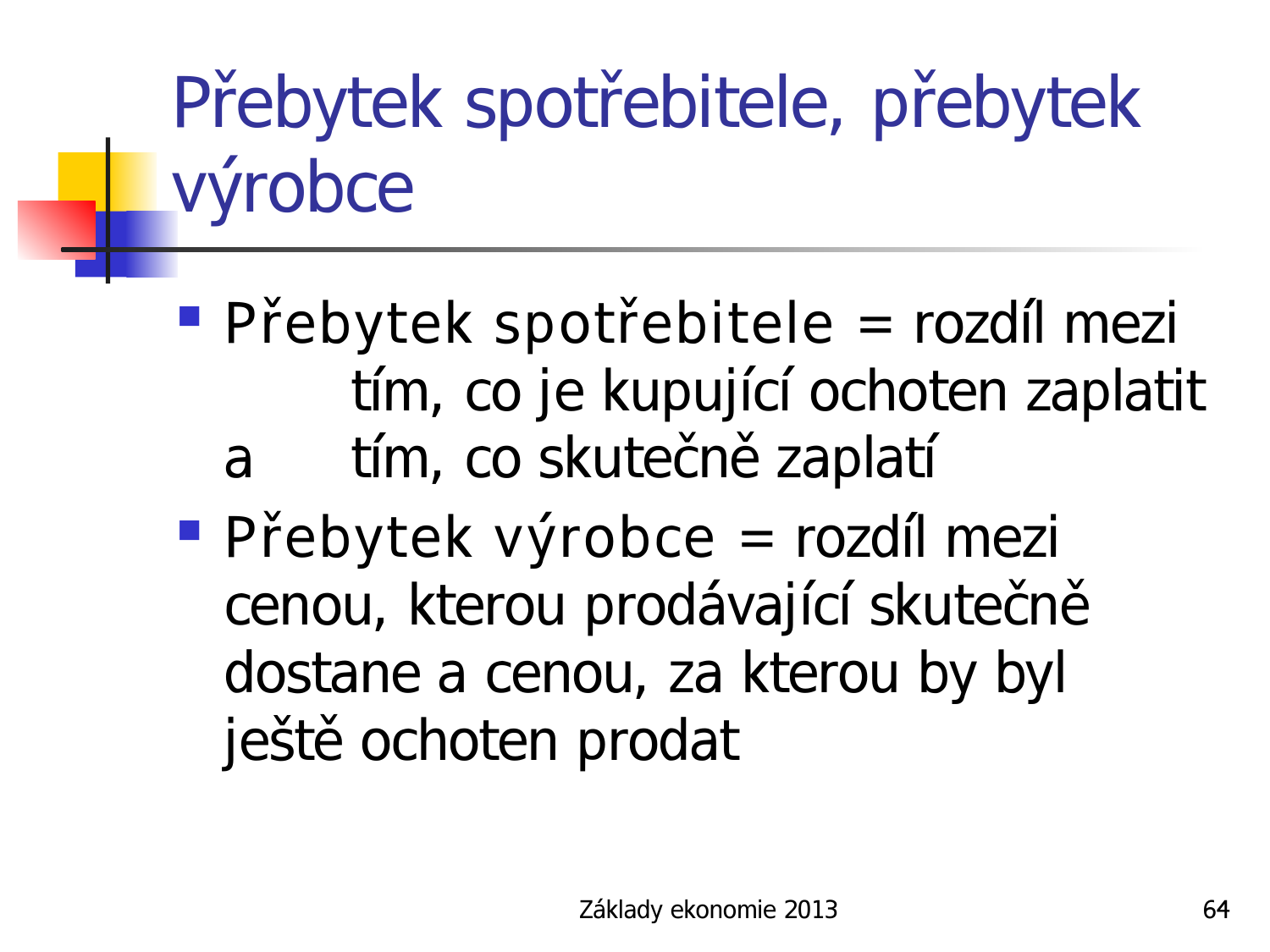

# Přebytek spotřebitele, přebytek výrobce
Přebytek spotřebitele = rozdíl mezi 	tím, co je kupující ochoten zaplatit a 	tím, co skutečně zaplatí
Přebytek výrobce = rozdíl mezi 	cenou, kterou prodávající skutečně 	dostane a cenou, za kterou by byl 	ještě ochoten prodat
Základy ekonomie 2013
64